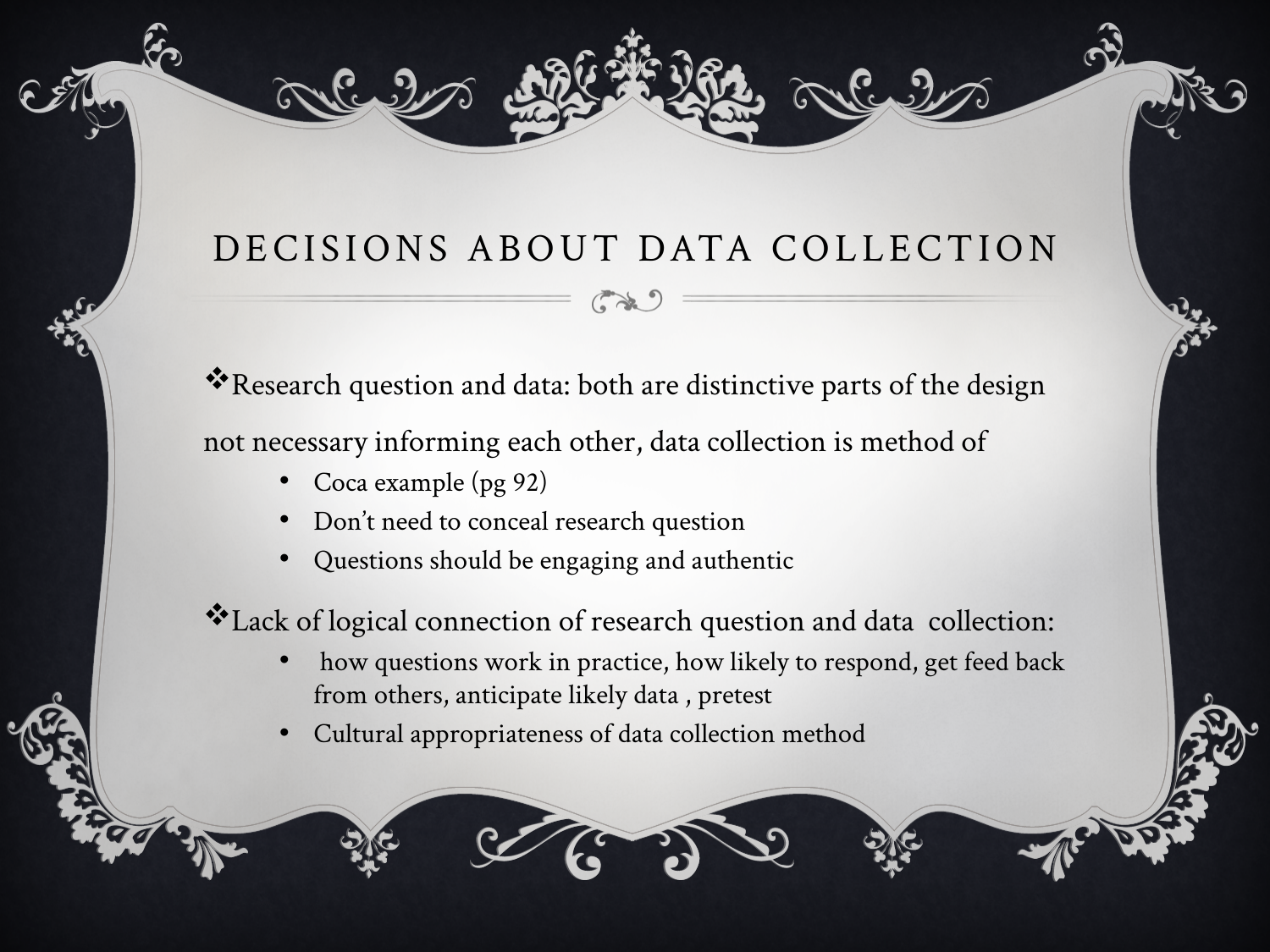

# Decisions about data collection
Research question and data: both are distinctive parts of the design not necessary informing each other, data collection is method of
Coca example (pg 92)
Don’t need to conceal research question
Questions should be engaging and authentic
Lack of logical connection of research question and data  collection:
 how questions work in practice, how likely to respond, get feed back from others, anticipate likely data , pretest
Cultural appropriateness of data collection method